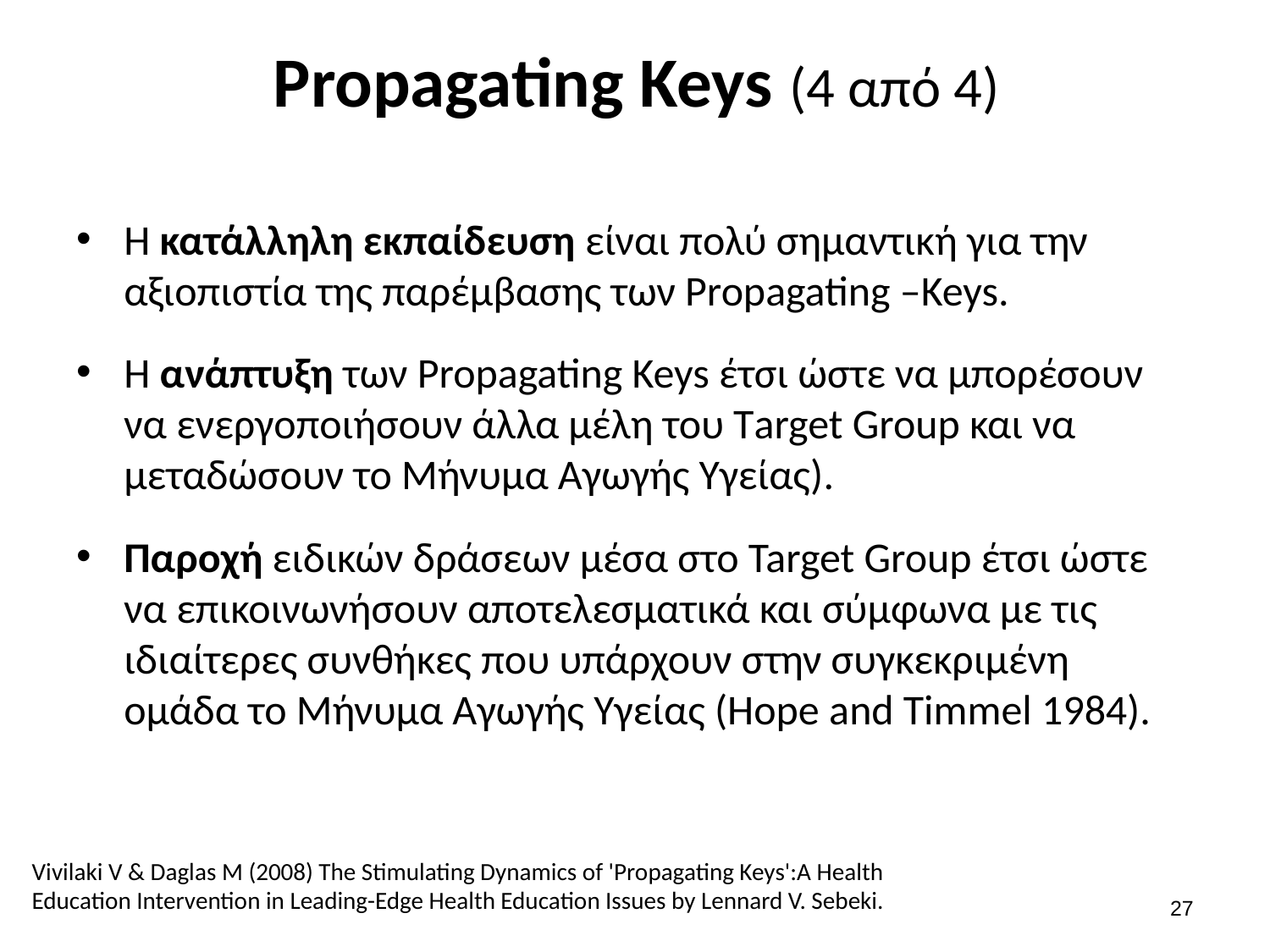

# Propagating Keys (4 από 4)
Η κατάλληλη εκπαίδευση είναι πολύ σημαντική για την αξιοπιστία της παρέμβασης των Propagating –Keys.
Η ανάπτυξη των Propagating Keys έτσι ώστε να μπορέσουν να ενεργοποιήσουν άλλα μέλη του Τarget Group και να μεταδώσουν το Μήνυμα Αγωγής Υγείας).
Παροχή ειδικών δράσεων μέσα στο Target Group έτσι ώστε να επικοινωνήσουν αποτελεσματικά και σύμφωνα με τις ιδιαίτερες συνθήκες που υπάρχουν στην συγκεκριμένη ομάδα το Μήνυμα Αγωγής Υγείας (Hope and Timmel 1984).

Vivilaki V & Daglas M (2008) The Stimulating Dynamics of 'Propagating Keys':A Health Education Intervention in Leading-Edge Health Education Issues by Lennard V. Sebeki.
27